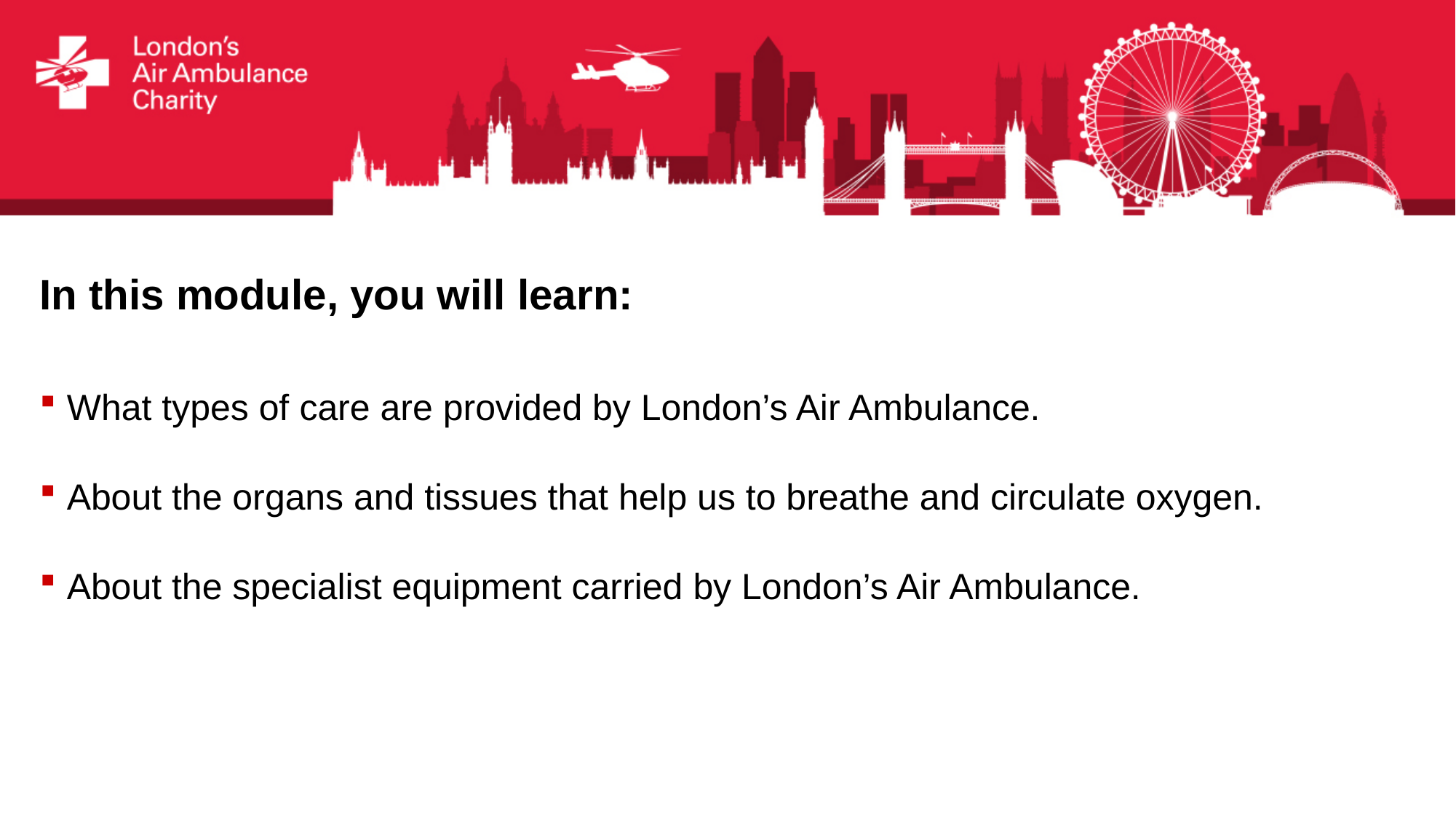

# In this module, you will learn:
What types of care are provided by London’s Air Ambulance.
About the organs and tissues that help us to breathe and circulate oxygen.
About the specialist equipment carried by London’s Air Ambulance.